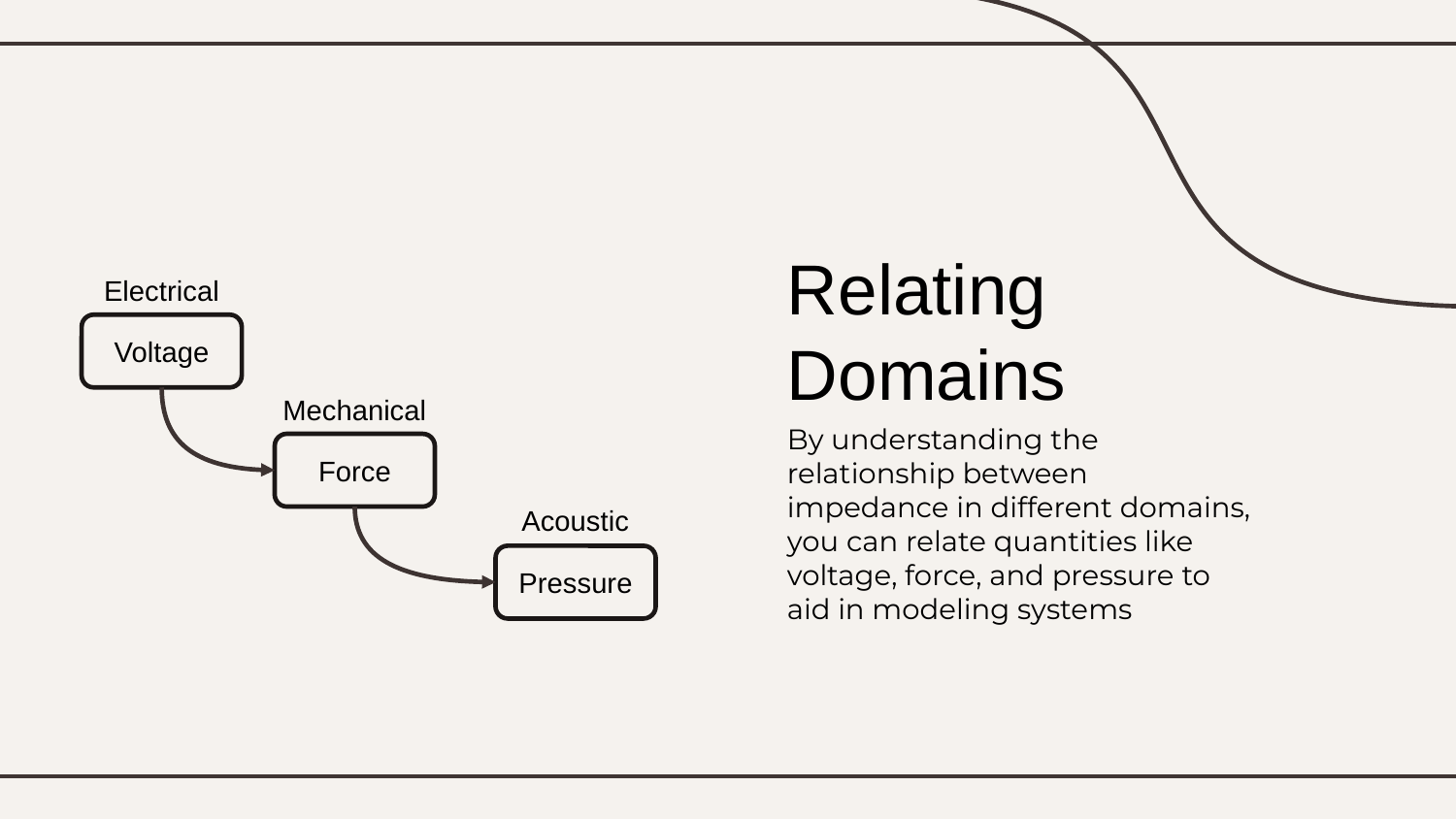

# Relating Domains
Electrical
Voltage
Mechanical
By understanding the relationship between impedance in different domains, you can relate quantities like voltage, force, and pressure to aid in modeling systems
Force
Acoustic
Pressure